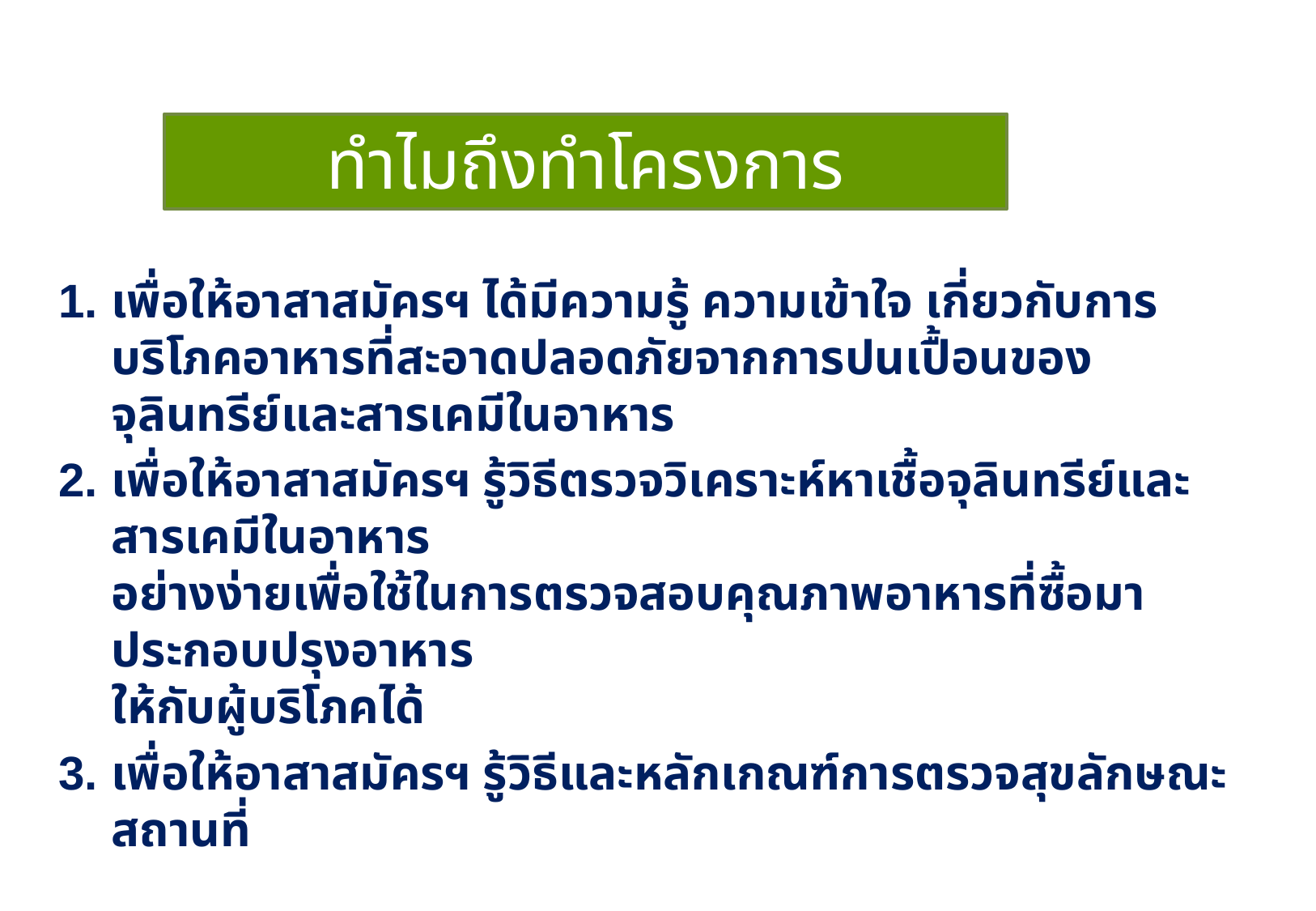

# ทำไมถึงทำโครงการ
1.	เพื่อให้อาสาสมัครฯ ได้มีความรู้ ความเข้าใจ เกี่ยวกับการบริโภคอาหารที่สะอาดปลอดภัยจากการปนเปื้อนของจุลินทรีย์และสารเคมีในอาหาร
2.	เพื่อให้อาสาสมัครฯ รู้วิธีตรวจวิเคราะห์หาเชื้อจุลินทรีย์และสารเคมีในอาหาร
อย่างง่ายเพื่อใช้ในการตรวจสอบคุณภาพอาหารที่ซื้อมาประกอบปรุงอาหาร
ให้กับผู้บริโภคได้
3.	เพื่อให้อาสาสมัครฯ รู้วิธีและหลักเกณฑ์การตรวจสุขลักษณะสถานที่